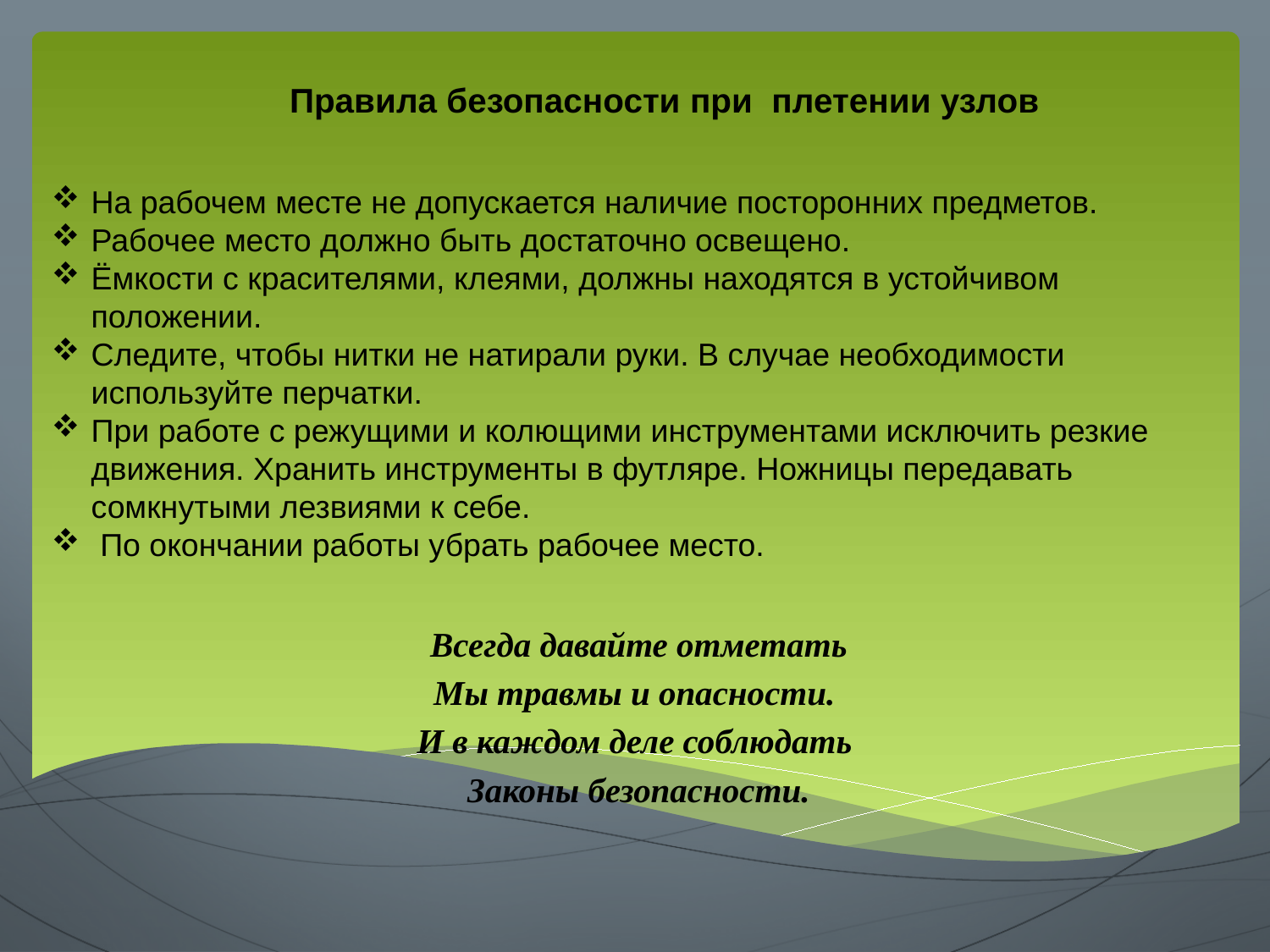

# Правила безопасности при  плетении узлов
На рабочем месте не допускается наличие посторонних предметов.
Рабочее место должно быть достаточно освещено.
Ёмкости с красителями, клеями, должны находятся в устойчивом положении.
Следите, чтобы нитки не натирали руки. В случае необходимости используйте перчатки.
При работе с режущими и колющими инструментами исключить резкие движения. Хранить инструменты в футляре. Ножницы передавать сомкнутыми лезвиями к себе.
 По окончании работы убрать рабочее место.
Всегда давайте отметать
Мы травмы и опасности.
И в каждом деле соблюдать
Законы безопасности.